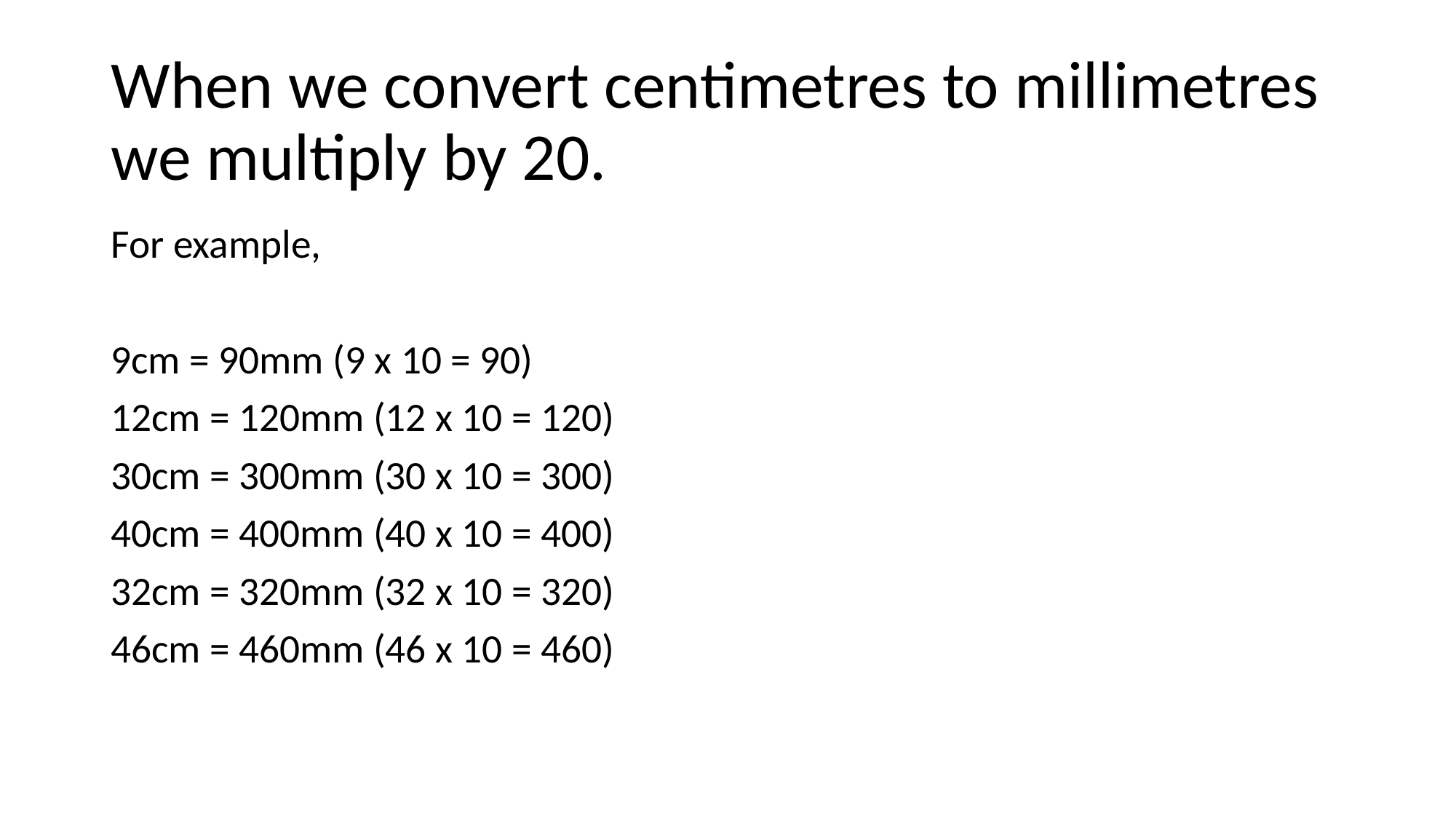

# When we convert centimetres to millimetres we multiply by 20.
For example,

9cm = 90mm (9 x 10 = 90)
12cm = 120mm (12 x 10 = 120)
30cm = 300mm (30 x 10 = 300)
40cm = 400mm (40 x 10 = 400)
32cm = 320mm (32 x 10 = 320)
46cm = 460mm (46 x 10 = 460)